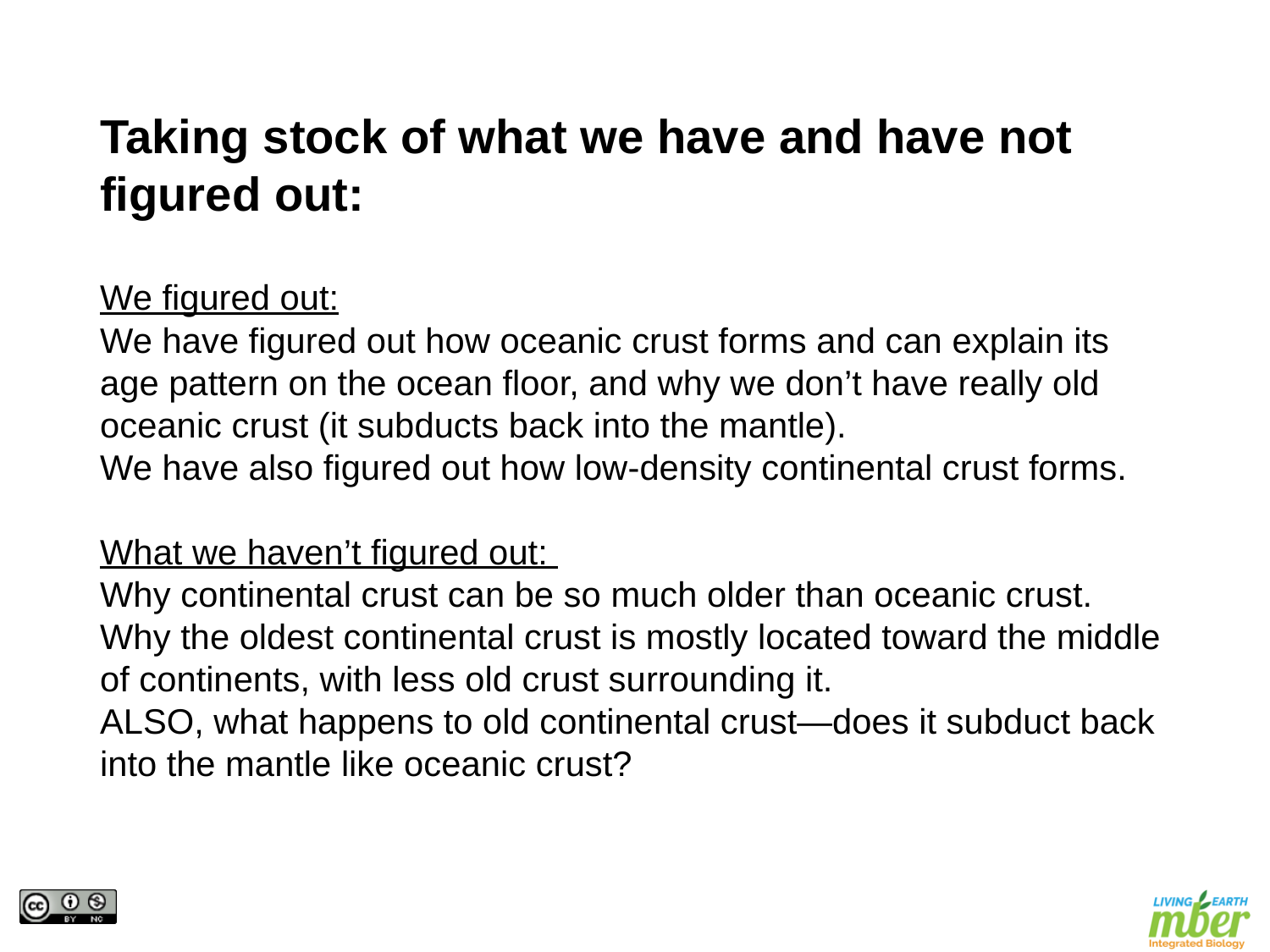

# Taking stock of what we have and have not figured out:
We figured out:
We have figured out how oceanic crust forms and can explain its age pattern on the ocean floor, and why we don’t have really old oceanic crust (it subducts back into the mantle).
We have also figured out how low-density continental crust forms.

What we haven’t figured out:
Why continental crust can be so much older than oceanic crust.
Why the oldest continental crust is mostly located toward the middle of continents, with less old crust surrounding it.
ALSO, what happens to old continental crust—does it subduct back into the mantle like oceanic crust?